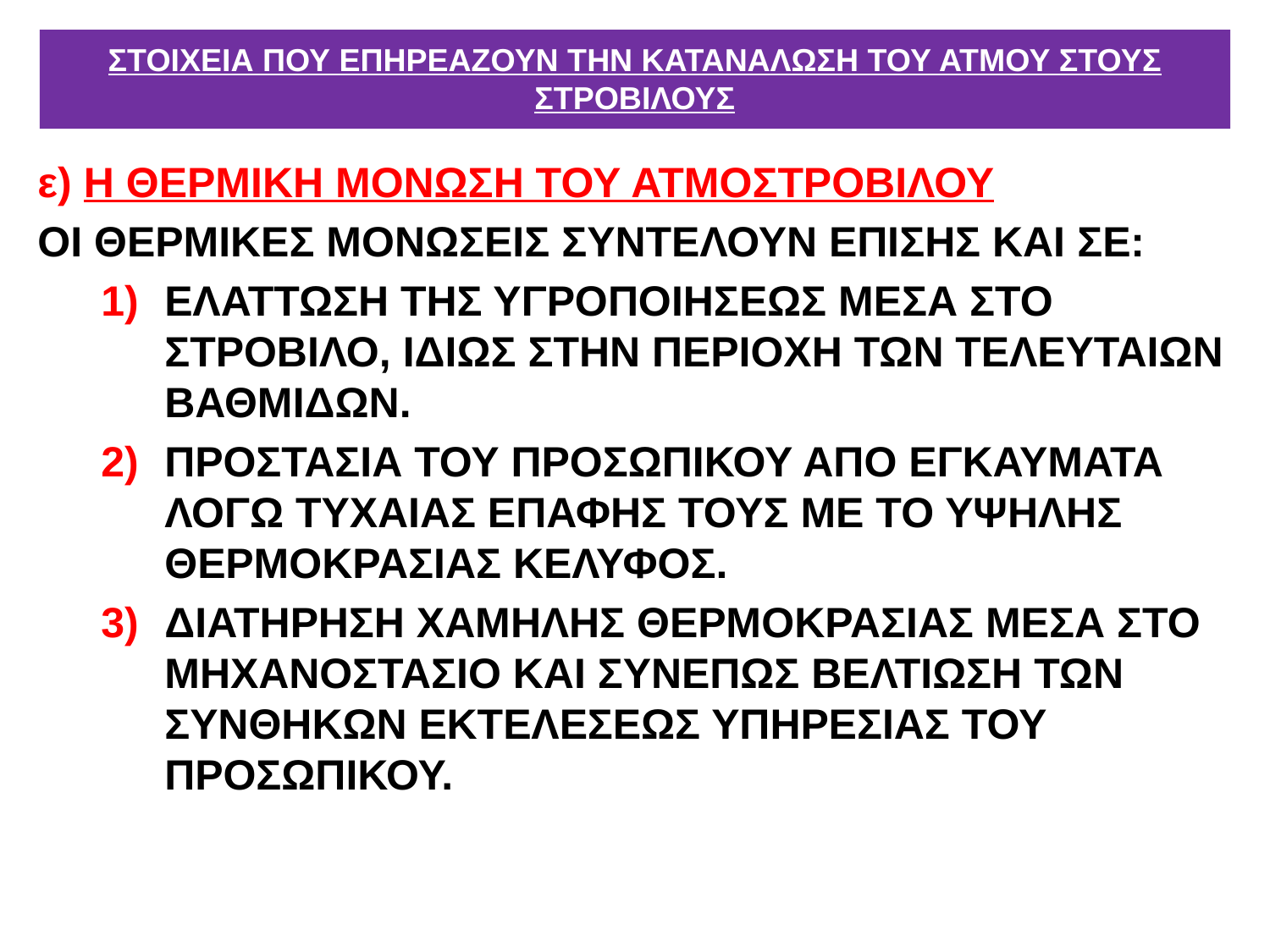

# ΣΤΟΙΧΕΙΑ ΠΟΥ ΕΠΗΡΕΑΖΟΥΝ ΤΗΝ ΚΑΤΑΝΑΛΩΣΗ ΤΟΥ ΑΤΜΟΥ ΣΤΟΥΣ ΣΤΡΟΒΙΛΟΥΣ
ε) Η ΘΕΡΜΙΚΗ ΜΟΝΩΣΗ ΤΟΥ ΑΤΜΟΣΤΡΟΒΙΛΟΥ
ΟΙ ΘΕΡΜΙΚΕΣ ΜΟΝΩΣΕΙΣ ΣΥΝΤΕΛΟΥΝ ΕΠΙΣΗΣ ΚΑΙ ΣΕ:
ΕΛΑΤΤΩΣΗ ΤΗΣ ΥΓΡΟΠΟΙΗΣΕΩΣ ΜΕΣΑ ΣΤΟ ΣΤΡΟΒΙΛΟ, ΙΔΙΩΣ ΣΤΗΝ ΠΕΡΙΟΧΗ ΤΩΝ ΤΕΛΕΥΤΑΙΩΝ ΒΑΘΜΙΔΩΝ.
ΠΡΟΣΤΑΣΙΑ ΤΟΥ ΠΡΟΣΩΠΙΚΟΥ ΑΠΟ ΕΓΚΑΥΜΑΤΑ ΛΟΓΩ ΤΥΧΑΙΑΣ ΕΠΑΦΗΣ ΤΟΥΣ ΜΕ ΤΟ ΥΨΗΛΗΣ ΘΕΡΜΟΚΡΑΣΙΑΣ ΚΕΛΥΦΟΣ.
ΔΙΑΤΗΡΗΣΗ ΧΑΜΗΛΗΣ ΘΕΡΜΟΚΡΑΣΙΑΣ ΜΕΣΑ ΣΤΟ ΜΗΧΑΝΟΣΤΑΣΙΟ ΚΑΙ ΣΥΝΕΠΩΣ ΒΕΛΤΙΩΣΗ ΤΩΝ ΣΥΝΘΗΚΩΝ ΕΚΤΕΛΕΣΕΩΣ ΥΠΗΡΕΣΙΑΣ ΤΟΥ ΠΡΟΣΩΠΙΚΟΥ.